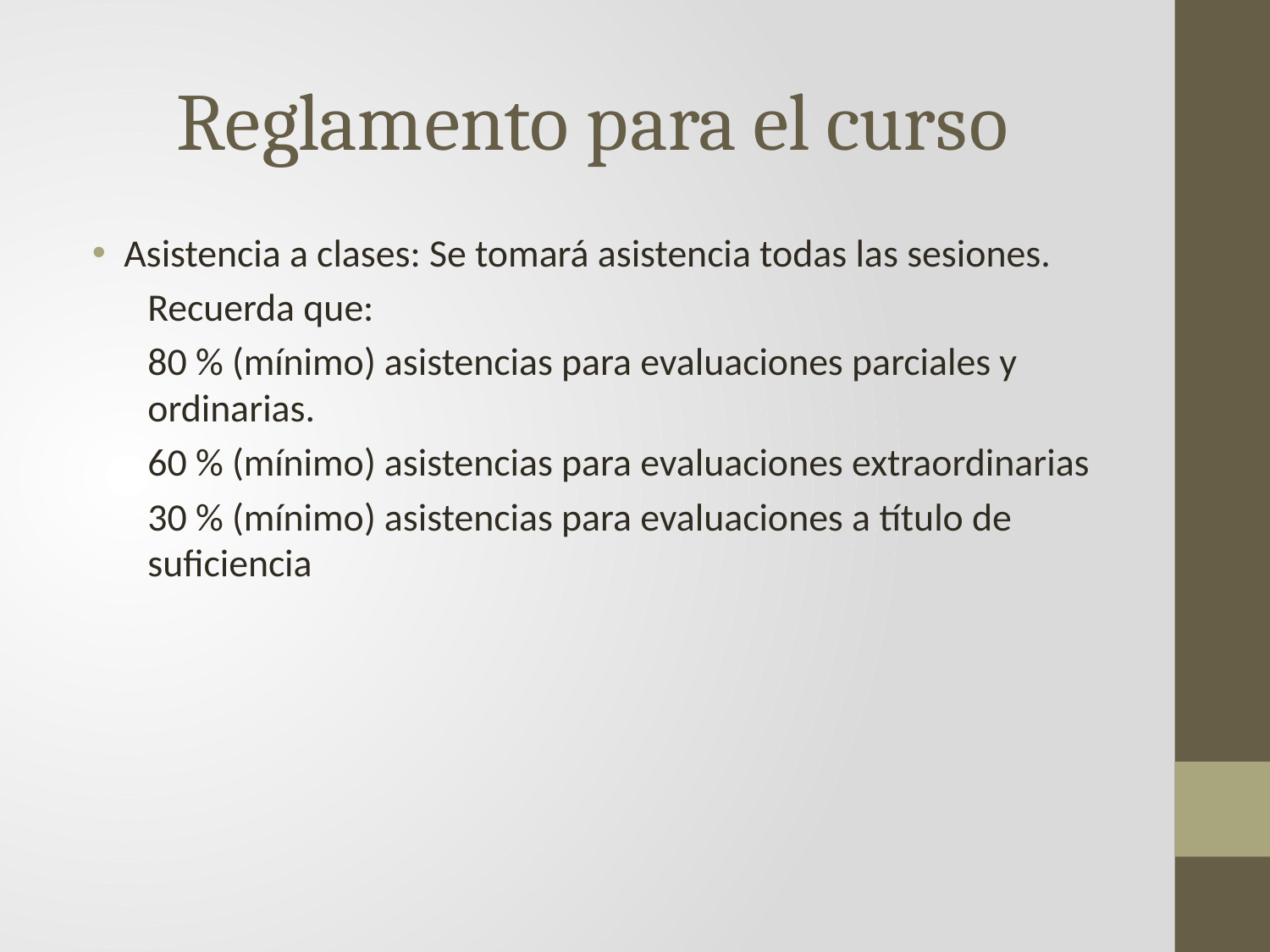

# Reglamento para el curso
Asistencia a clases: Se tomará asistencia todas las sesiones.
	Recuerda que:
	80 % (mínimo) asistencias para evaluaciones parciales y ordinarias.
	60 % (mínimo) asistencias para evaluaciones extraordinarias
	30 % (mínimo) asistencias para evaluaciones a título de suficiencia